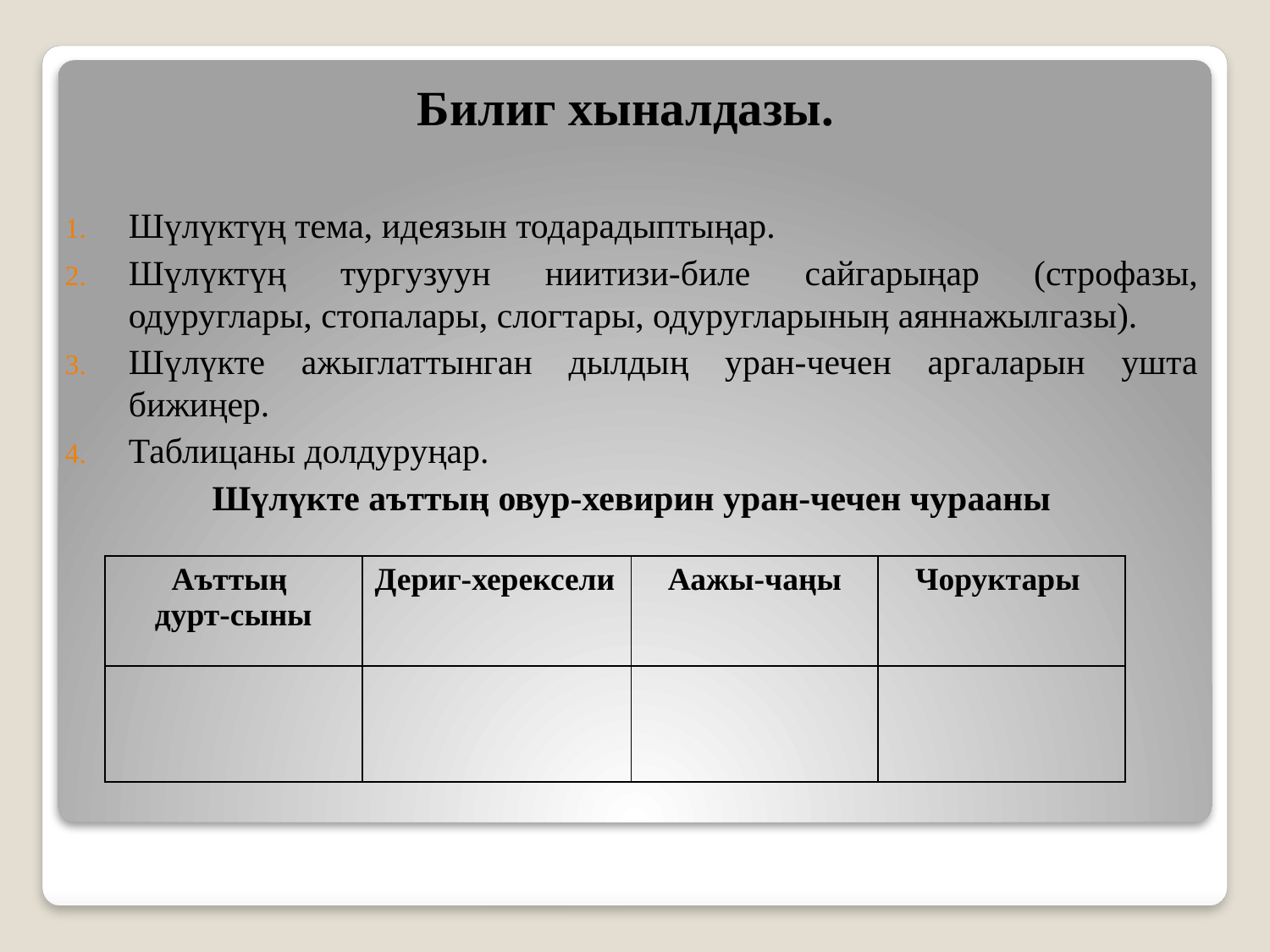

Билиг хыналдазы.

Шүлүктүң тема, идеязын тодарадыптыңар.
Шүлүктүң тургузуун ниитизи-биле сайгарыңар (строфазы, одуруглары, стопалары, слогтары, одуругларыныӊ аяннажылгазы).
Шүлүкте ажыглаттынган дылдың уран-чечен аргаларын ушта бижиңер.
Таблицаны долдуруңар.
Шүлүкте аъттың овур-хевирин уран-чечен чурааны

| Аъттың дурт-сыны | Дериг-херексели | Аажы-чаңы | Чоруктары |
| --- | --- | --- | --- |
|  |  |  |  |